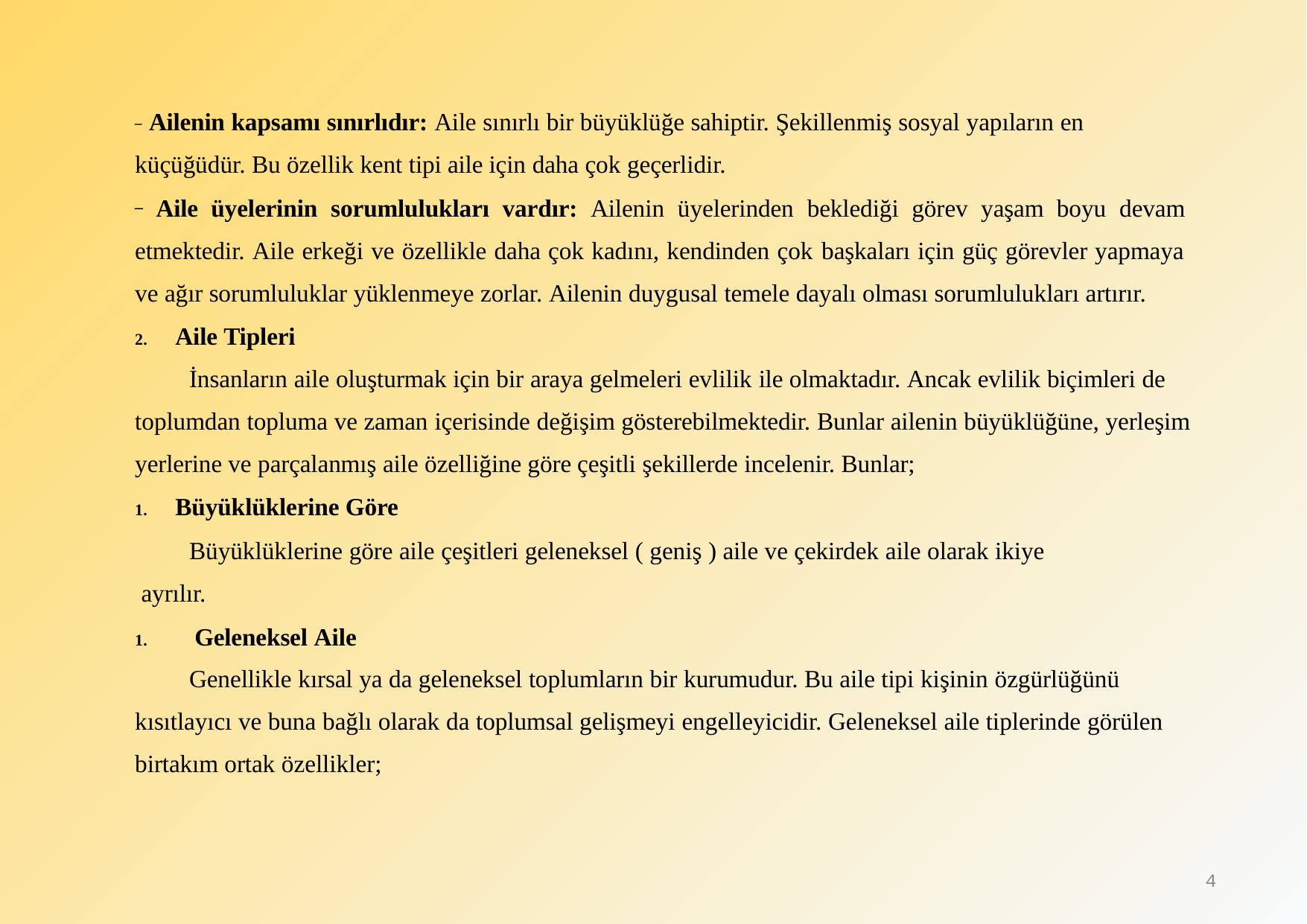

_ Ailenin kapsamı sınırlıdır: Aile sınırlı bir büyüklüğe sahiptir. Şekillenmiş sosyal yapıların en  küçüğüdür. Bu özellik kent tipi aile için daha çok geçerlidir.
_
Aile üyelerinin sorumlulukları vardır: Ailenin üyelerinden beklediği görev yaşam boyu devam
etmektedir. Aile erkeği ve özellikle daha çok kadını, kendinden çok başkaları için güç görevler yapmaya  ve ağır sorumluluklar yüklenmeye zorlar. Ailenin duygusal temele dayalı olması sorumlulukları artırır.
2.	Aile Tipleri
İnsanların aile oluşturmak için bir araya gelmeleri evlilik ile olmaktadır. Ancak evlilik biçimleri de
toplumdan topluma ve zaman içerisinde değişim gösterebilmektedir. Bunlar ailenin büyüklüğüne, yerleşim  yerlerine ve parçalanmış aile özelliğine göre çeşitli şekillerde incelenir. Bunlar;
1.	Büyüklüklerine Göre
Büyüklüklerine göre aile çeşitleri geleneksel ( geniş ) aile ve çekirdek aile olarak ikiye  ayrılır.
Geleneksel Aile
Genellikle kırsal ya da geleneksel toplumların bir kurumudur. Bu aile tipi kişinin özgürlüğünü
kısıtlayıcı ve buna bağlı olarak da toplumsal gelişmeyi engelleyicidir. Geleneksel aile tiplerinde görülen  birtakım ortak özellikler;
1.
4